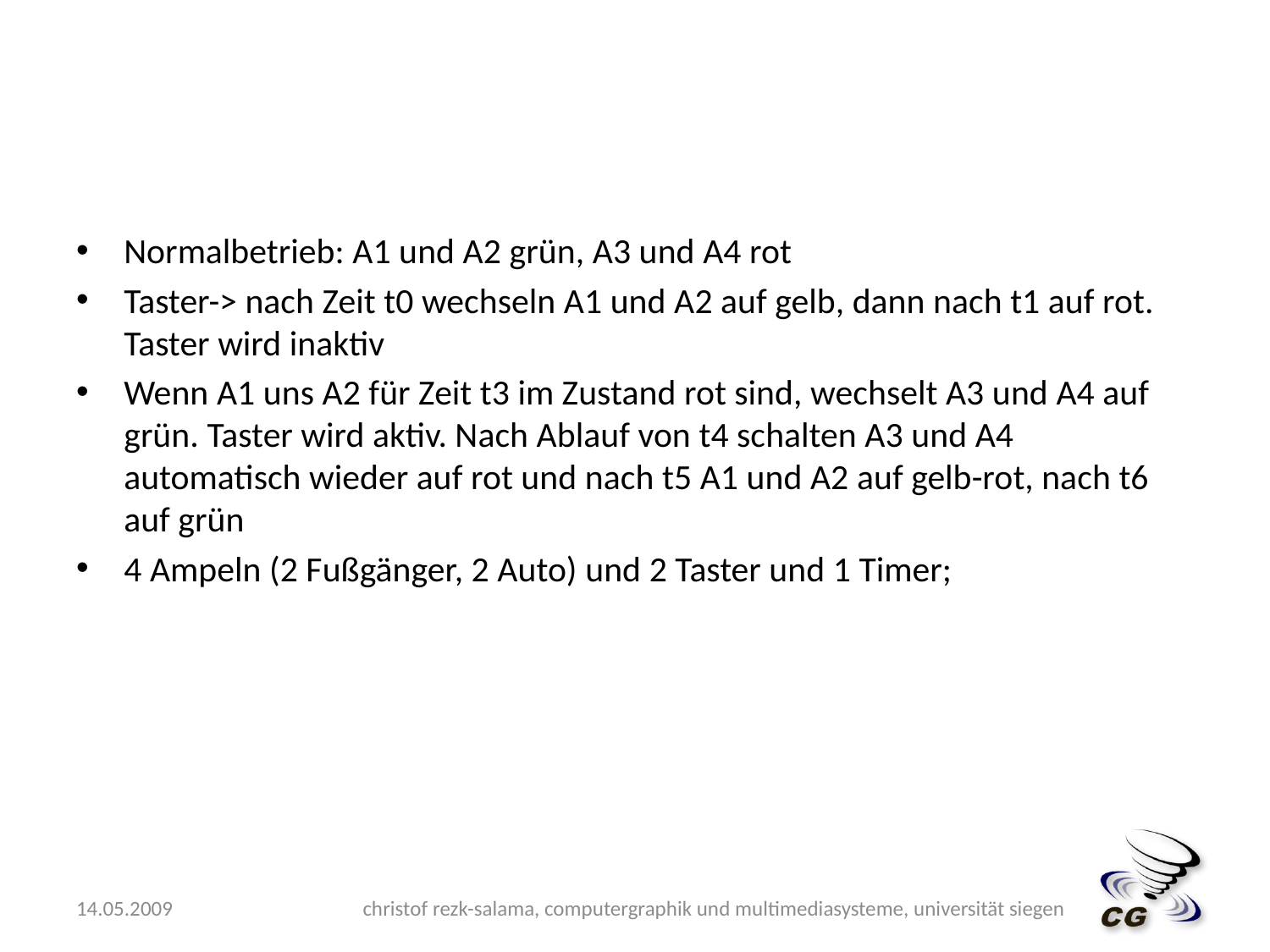

#
Normalbetrieb: A1 und A2 grün, A3 und A4 rot
Taster-> nach Zeit t0 wechseln A1 und A2 auf gelb, dann nach t1 auf rot. Taster wird inaktiv
Wenn A1 uns A2 für Zeit t3 im Zustand rot sind, wechselt A3 und A4 auf grün. Taster wird aktiv. Nach Ablauf von t4 schalten A3 und A4 automatisch wieder auf rot und nach t5 A1 und A2 auf gelb-rot, nach t6 auf grün
4 Ampeln (2 Fußgänger, 2 Auto) und 2 Taster und 1 Timer;

14.05.2009
christof rezk-salama, computergraphik und multimediasysteme, universität siegen